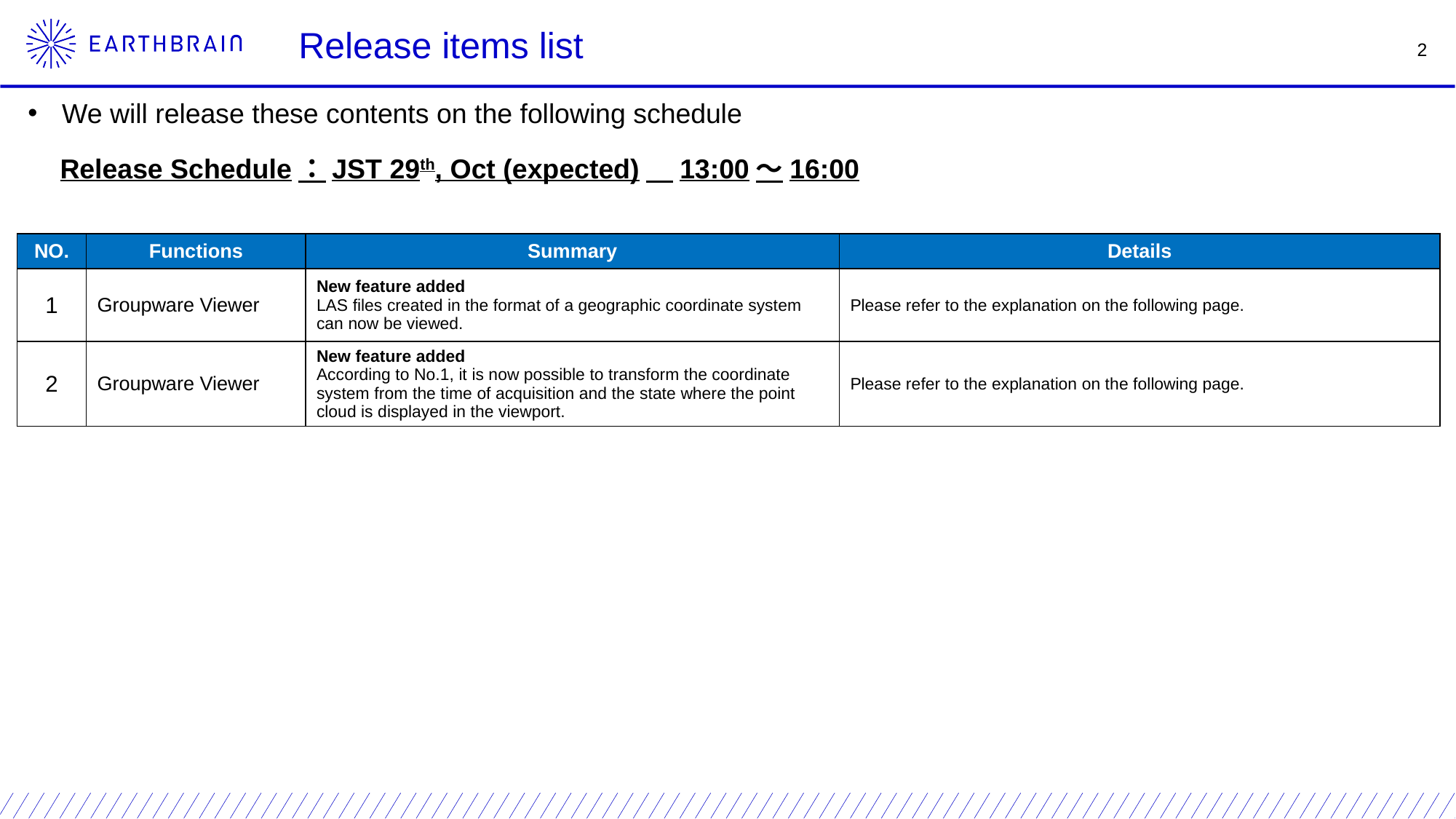

Release items list
We will release these contents on the following schedule
Release Schedule：JST 29th, Oct (expected)　13:00～16:00
| NO. | Functions | Summary | Details |
| --- | --- | --- | --- |
| 1 | Groupware Viewer | New feature added LAS files created in the format of a geographic coordinate system can now be viewed. | Please refer to the explanation on the following page. |
| 2 | Groupware Viewer | New feature added According to No.1, it is now possible to transform the coordinate system from the time of acquisition and the state where the point cloud is displayed in the viewport. | Please refer to the explanation on the following page. |